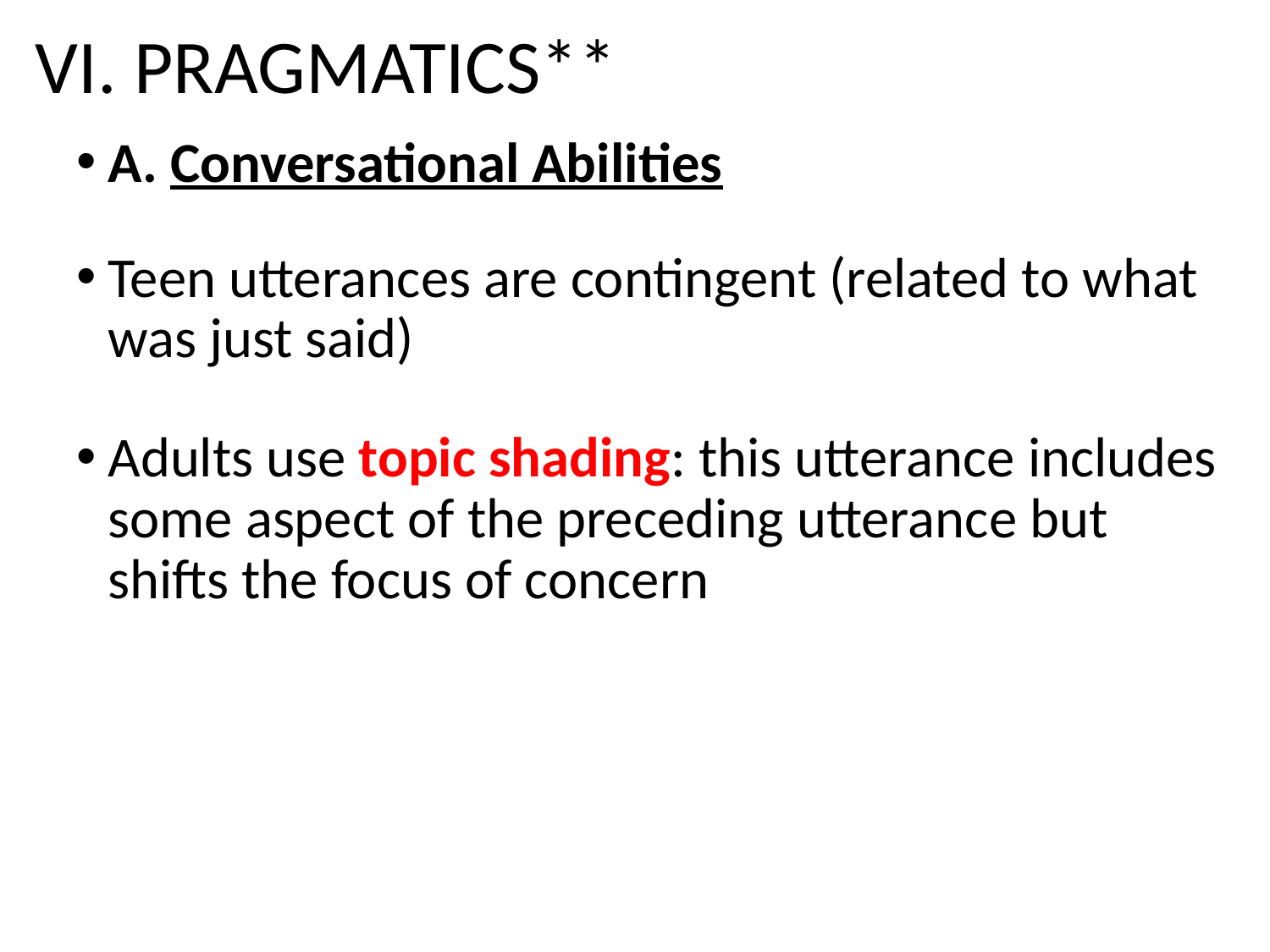

# VI. PRAGMATICS**
A. Conversational Abilities

Teen utterances are contingent (related to what was just said)

Adults use topic shading: this utterance includes some aspect of the preceding utterance but shifts the focus of concern